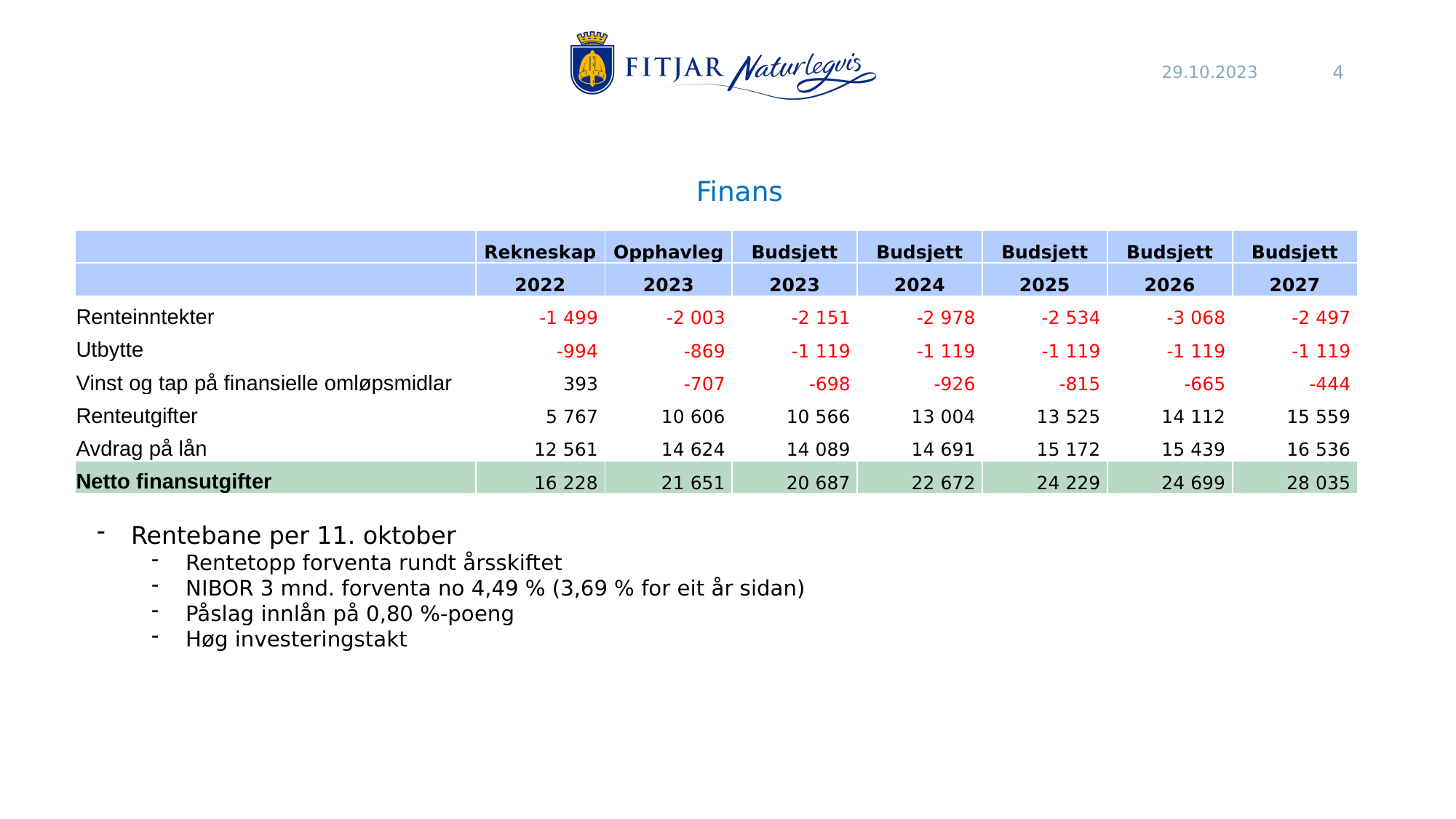

29.10.2023
4
Finans
|  | Rekneskap | Opphavleg | Budsjett | Budsjett | Budsjett | Budsjett | Budsjett |
| --- | --- | --- | --- | --- | --- | --- | --- |
|  | 2022 | 2023 | 2023 | 2024 | 2025 | 2026 | 2027 |
| Renteinntekter | -1 499 | -2 003 | -2 151 | -2 978 | -2 534 | -3 068 | -2 497 |
| Utbytte | -994 | -869 | -1 119 | -1 119 | -1 119 | -1 119 | -1 119 |
| Vinst og tap på finansielle omløpsmidlar | 393 | -707 | -698 | -926 | -815 | -665 | -444 |
| Renteutgifter | 5 767 | 10 606 | 10 566 | 13 004 | 13 525 | 14 112 | 15 559 |
| Avdrag på lån | 12 561 | 14 624 | 14 089 | 14 691 | 15 172 | 15 439 | 16 536 |
| Netto finansutgifter | 16 228 | 21 651 | 20 687 | 22 672 | 24 229 | 24 699 | 28 035 |
Rentebane per 11. oktober
Rentetopp forventa rundt årsskiftet
NIBOR 3 mnd. forventa no 4,49 % (3,69 % for eit år sidan)
Påslag innlån på 0,80 %-poeng
Høg investeringstakt